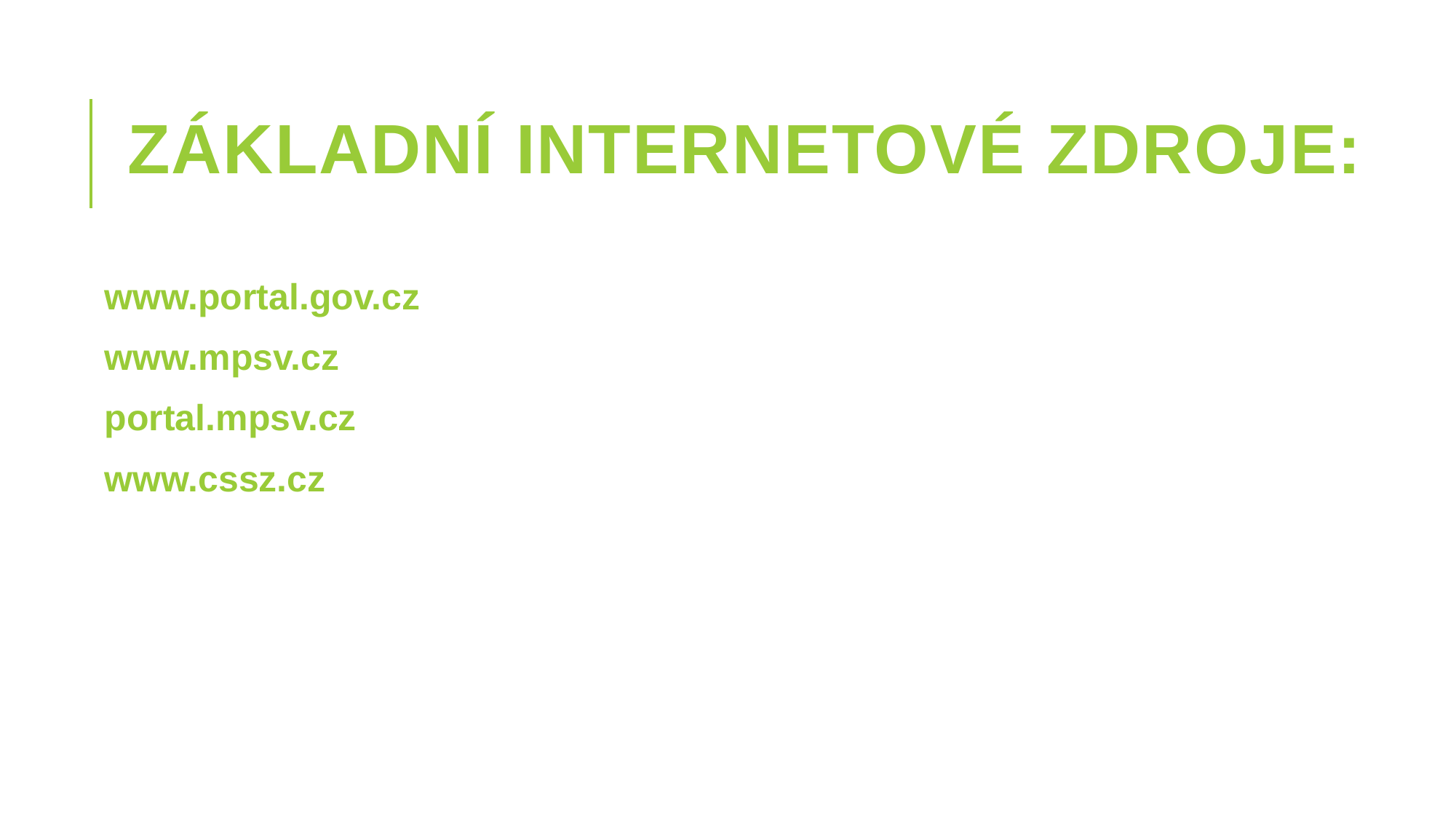

# Základní Internetové zdroje:
www.portal.gov.cz
www.mpsv.cz
portal.mpsv.cz
www.cssz.cz